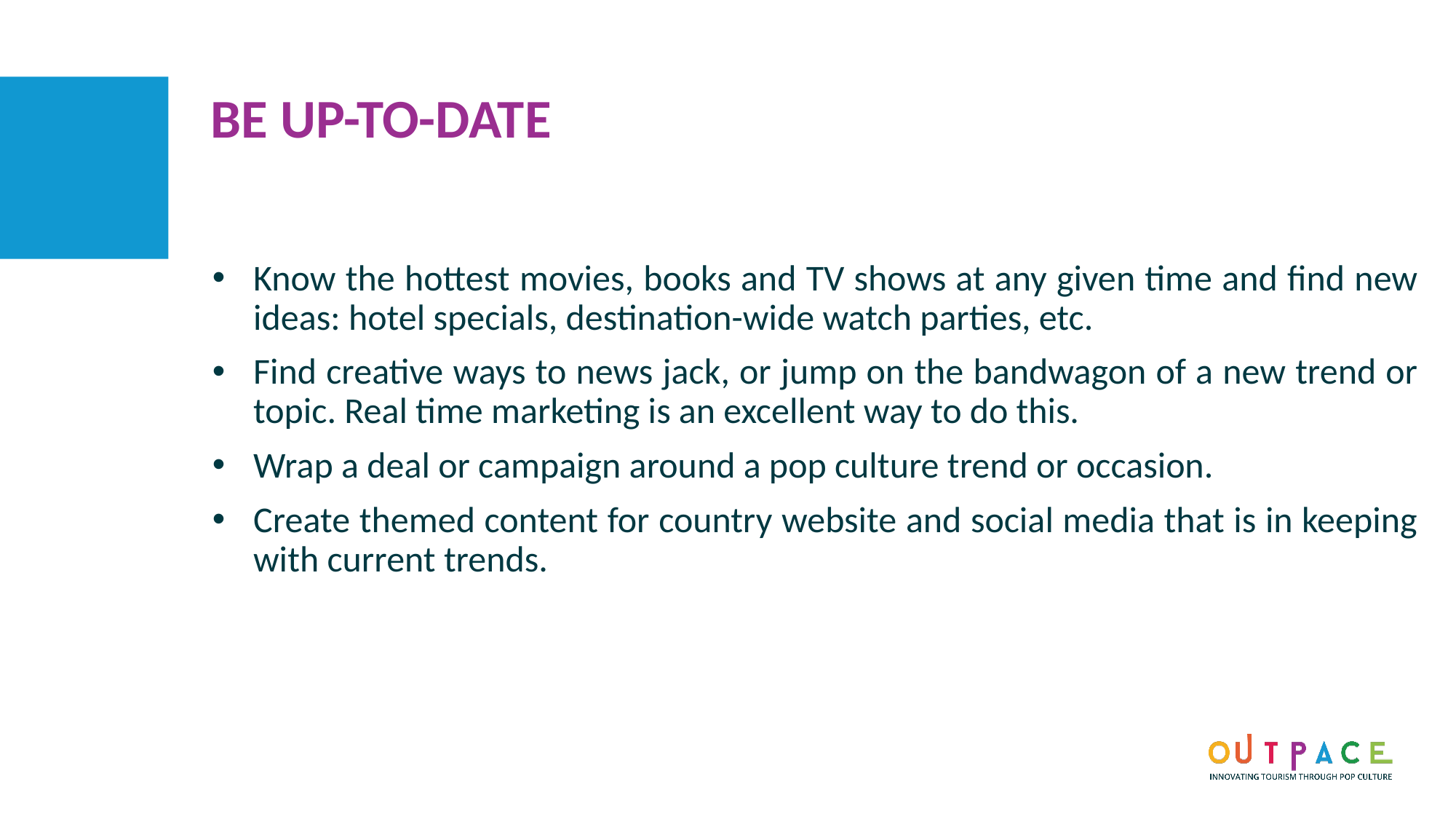

BE UP-TO-DATE
Know the hottest movies, books and TV shows at any given time and find new ideas: hotel specials, destination-wide watch parties, etc.
Find creative ways to news jack, or jump on the bandwagon of a new trend or topic. Real time marketing is an excellent way to do this.
Wrap a deal or campaign around a pop culture trend or occasion.
Create themed content for country website and social media that is in keeping with current trends.